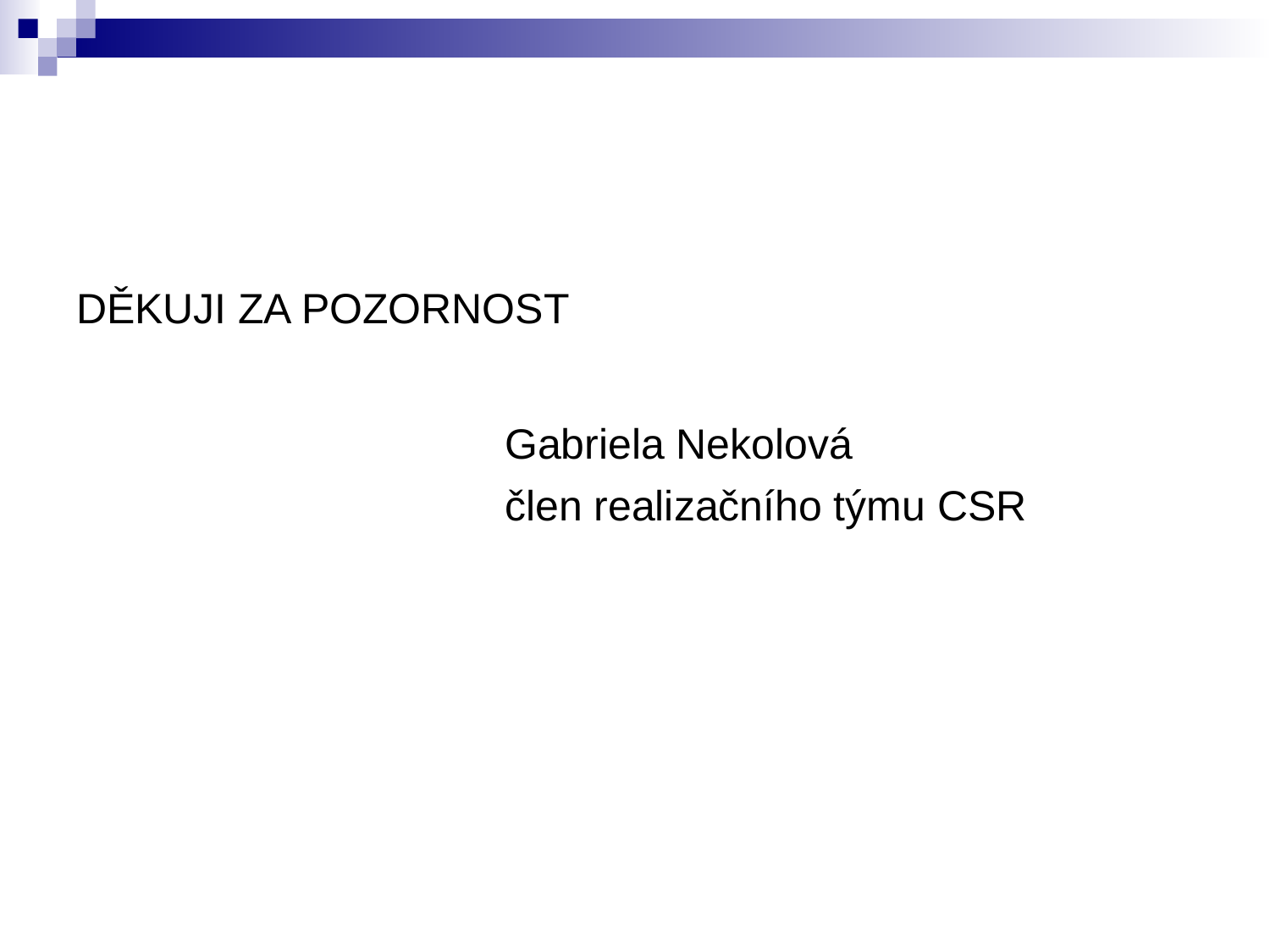

DĚKUJI ZA POZORNOST

				Gabriela Nekolová
				člen realizačního týmu CSR